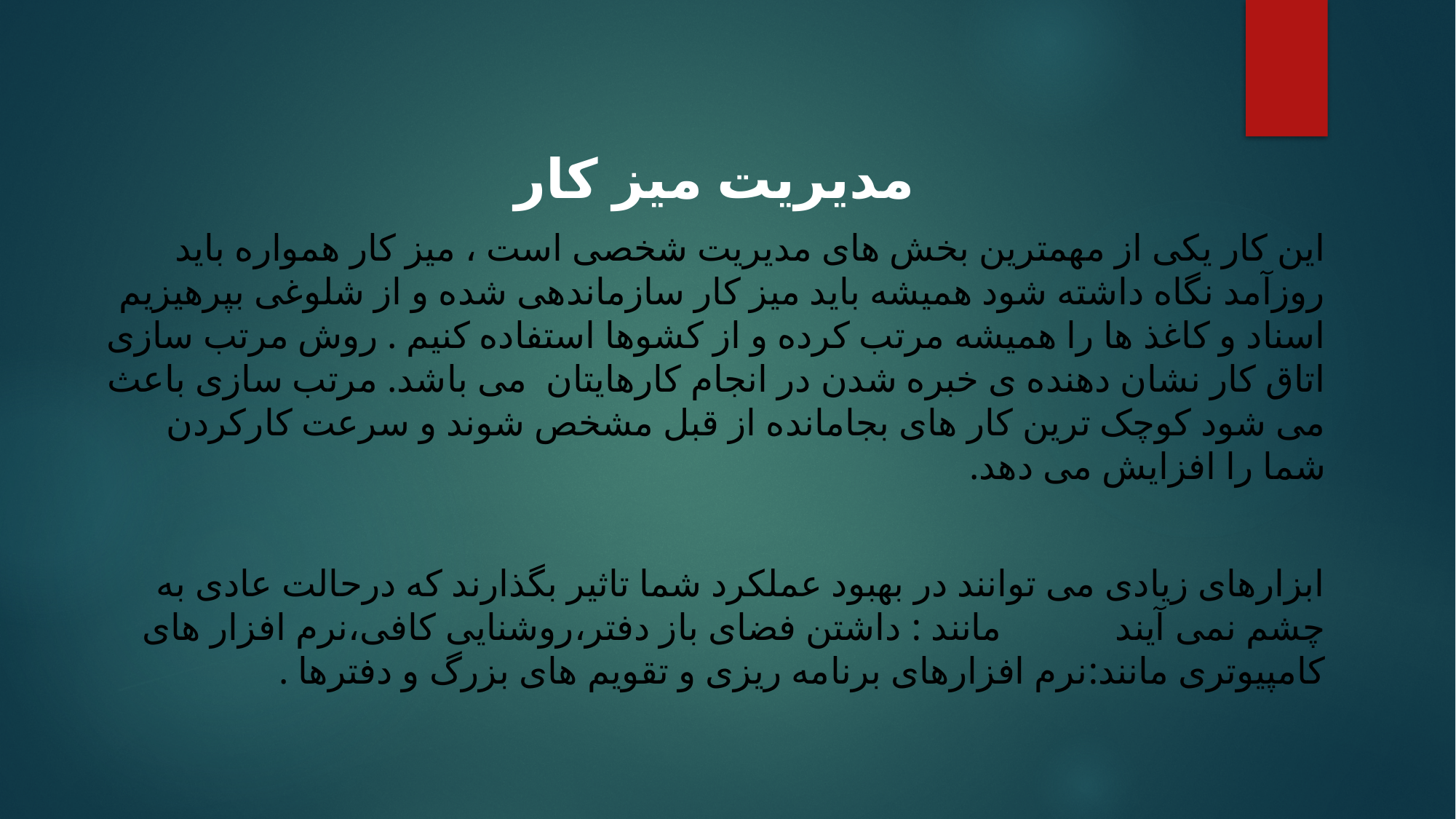

مدیریت میز کار
این کار یکی از مهمترین بخش های مدیریت شخصی است ، میز کار همواره باید روزآمد نگاه داشته شود همیشه باید میز کار سازماندهی شده و از شلوغی بپرهیزیم  اسناد و کاغذ ها را همیشه مرتب کرده و از کشوها استفاده کنیم . روش مرتب سازی اتاق کار نشان دهنده ی خبره شدن در انجام کارهایتان  می باشد. مرتب سازی باعث می شود کوچک ترین کار های بجامانده از قبل مشخص شوند و سرعت کارکردن شما را افزایش می دهد.

ابزارهای زیادی می توانند در بهبود عملکرد شما تاثیر بگذارند که درحالت عادی به چشم نمی آیند            مانند : داشتن فضای باز دفتر،روشنایی کافی،نرم افزار های کامپیوتری مانند:نرم افزارهای برنامه ریزی و تقویم های بزرگ و دفترها .